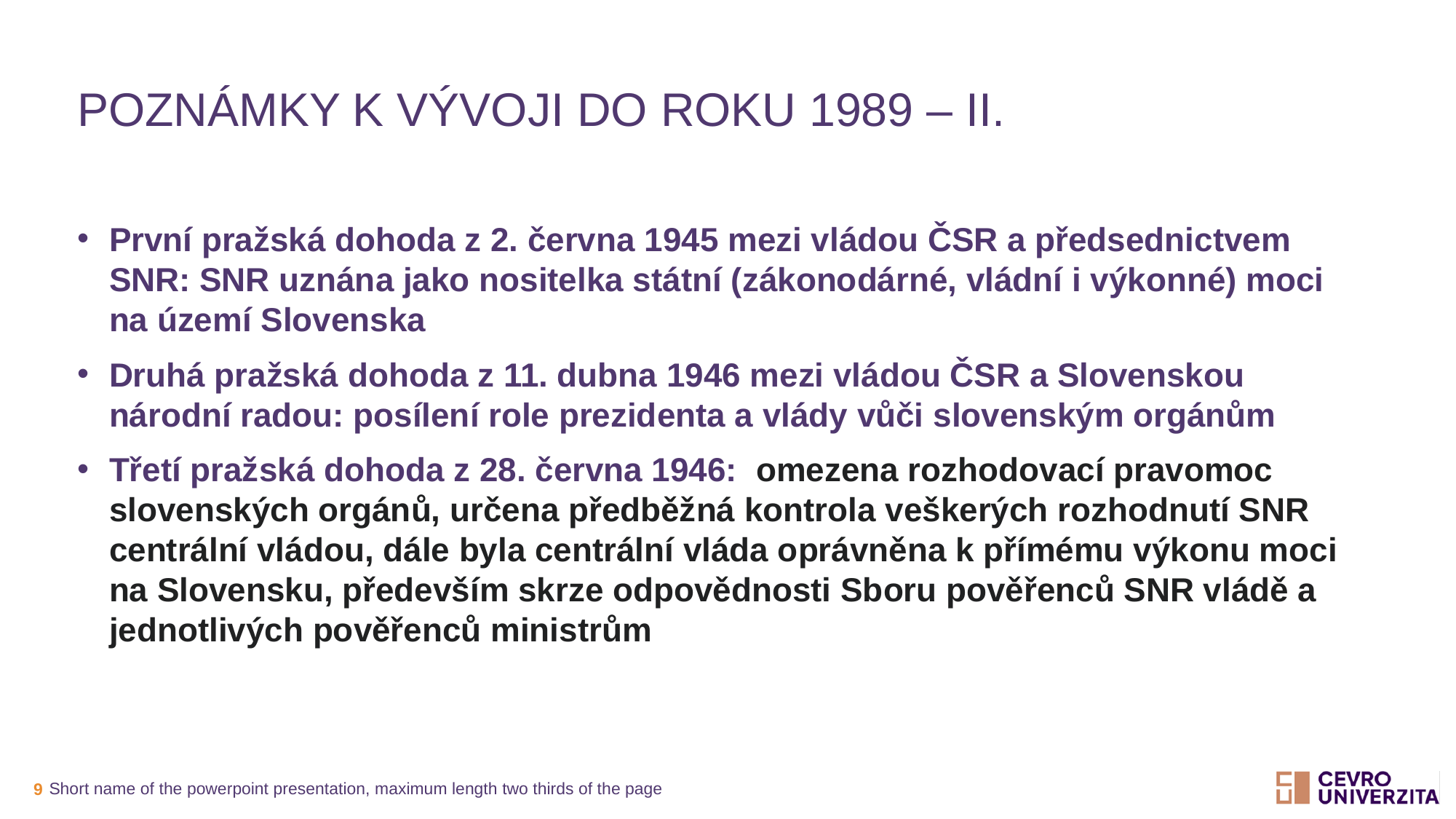

# Poznámky k vývoji do roku 1989 – II.
První pražská dohoda z 2. června 1945 mezi vládou ČSR a předsednictvem SNR: SNR uznána jako nositelka státní (zákonodárné, vládní i výkonné) moci na území Slovenska
Druhá pražská dohoda z 11. dubna 1946 mezi vládou ČSR a Slovenskou národní radou: posílení role prezidenta a vlády vůči slovenským orgánům
Třetí pražská dohoda z 28. června 1946:  omezena rozhodovací pravomoc slovenských orgánů, určena předběžná kontrola veškerých rozhodnutí SNR centrální vládou, dále byla centrální vláda oprávněna k přímému výkonu moci na Slovensku, především skrze odpovědnosti Sboru pověřenců SNR vládě a jednotlivých pověřenců ministrům
Short name of the powerpoint presentation, maximum length two thirds of the page
9